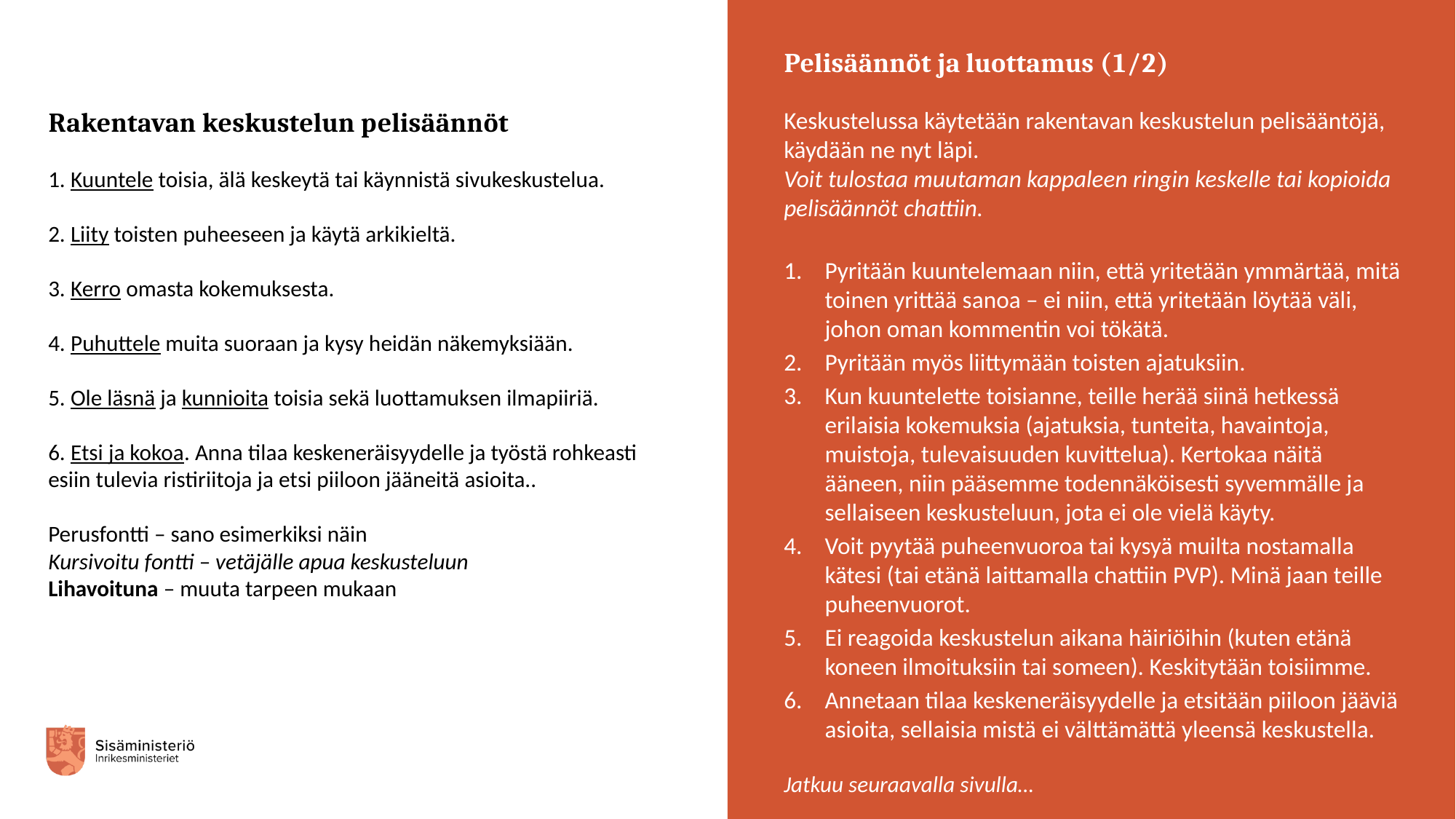

Pelisäännöt ja luottamus (1/2)

Keskustelussa käytetään rakentavan keskustelun pelisääntöjä, käydään ne nyt läpi.
Voit tulostaa muutaman kappaleen ringin keskelle tai kopioida pelisäännöt chattiin.

Pyritään kuuntelemaan niin, että yritetään ymmärtää, mitä toinen yrittää sanoa – ei niin, että yritetään löytää väli, johon oman kommentin voi tökätä.
Pyritään myös liittymään toisten ajatuksiin.
Kun kuuntelette toisianne, teille herää siinä hetkessä erilaisia kokemuksia (ajatuksia, tunteita, havaintoja, muistoja, tulevaisuuden kuvittelua). Kertokaa näitä ääneen, niin pääsemme todennäköisesti syvemmälle ja sellaiseen keskusteluun, jota ei ole vielä käyty.
Voit pyytää puheenvuoroa tai kysyä muilta nostamalla kätesi (tai etänä laittamalla chattiin PVP). Minä jaan teille puheenvuorot.
Ei reagoida keskustelun aikana häiriöihin (kuten etänä koneen ilmoituksiin tai someen). Keskitytään toisiimme.
Annetaan tilaa keskeneräisyydelle ja etsitään piiloon jääviä asioita, sellaisia mistä ei välttämättä yleensä keskustella.

Jatkuu seuraavalla sivulla…
Rakentavan keskustelun pelisäännöt

1. Kuuntele toisia, älä keskeytä tai käynnistä sivukeskustelua.

2. Liity toisten puheeseen ja käytä arkikieltä.

3. Kerro omasta kokemuksesta.

4. Puhuttele muita suoraan ja kysy heidän näkemyksiään.

5. Ole läsnä ja kunnioita toisia sekä luottamuksen ilmapiiriä.

6. Etsi ja kokoa. Anna tilaa keskeneräisyydelle ja työstä rohkeasti esiin tulevia ristiriitoja ja etsi piiloon jääneitä asioita..

Perusfontti – sano esimerkiksi näin
Kursivoitu fontti – vetäjälle apua keskusteluun
Lihavoituna – muuta tarpeen mukaan